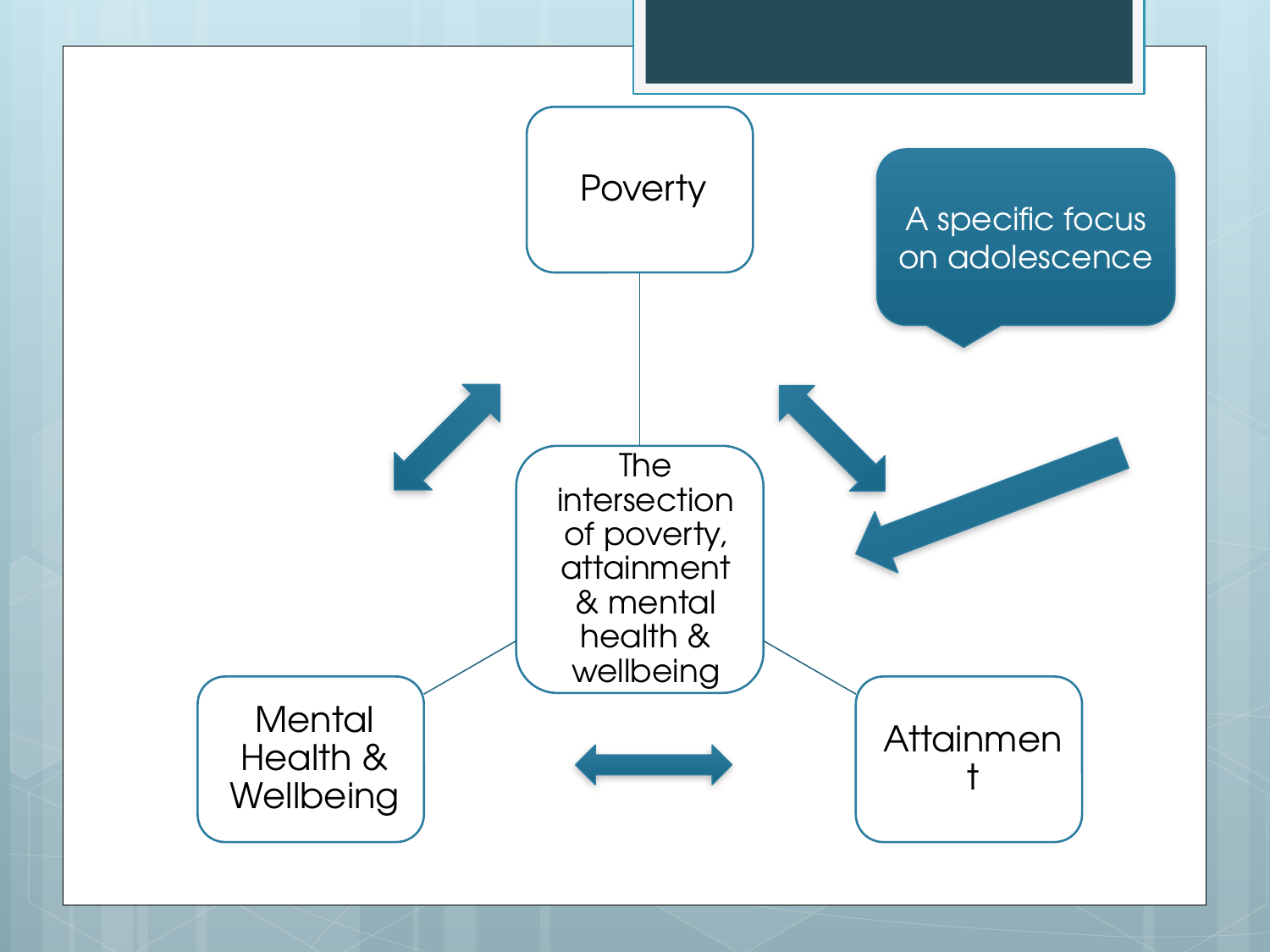

The intersection of poverty, attainment & mental health & wellbeing
Poverty
Attainment
Mental Health & Wellbeing

A specific focus on adolescence